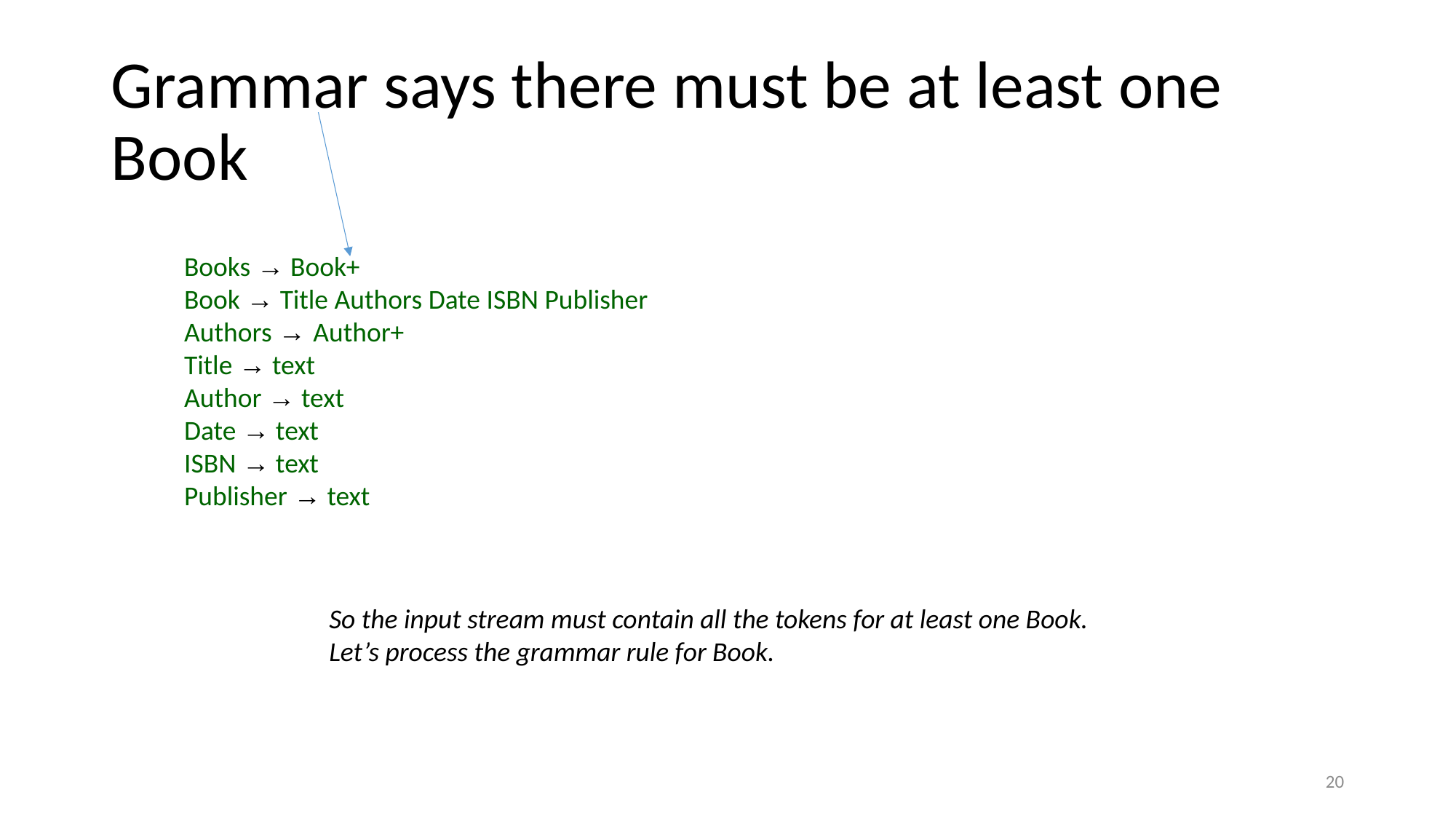

# Grammar says there must be at least one Book
Books → Book+
Book → Title Authors Date ISBN Publisher
Authors → Author+
Title → text
Author → text
Date → text
ISBN → text
Publisher → text
So the input stream must contain all the tokens for at least one Book. Let’s process the grammar rule for Book.
20